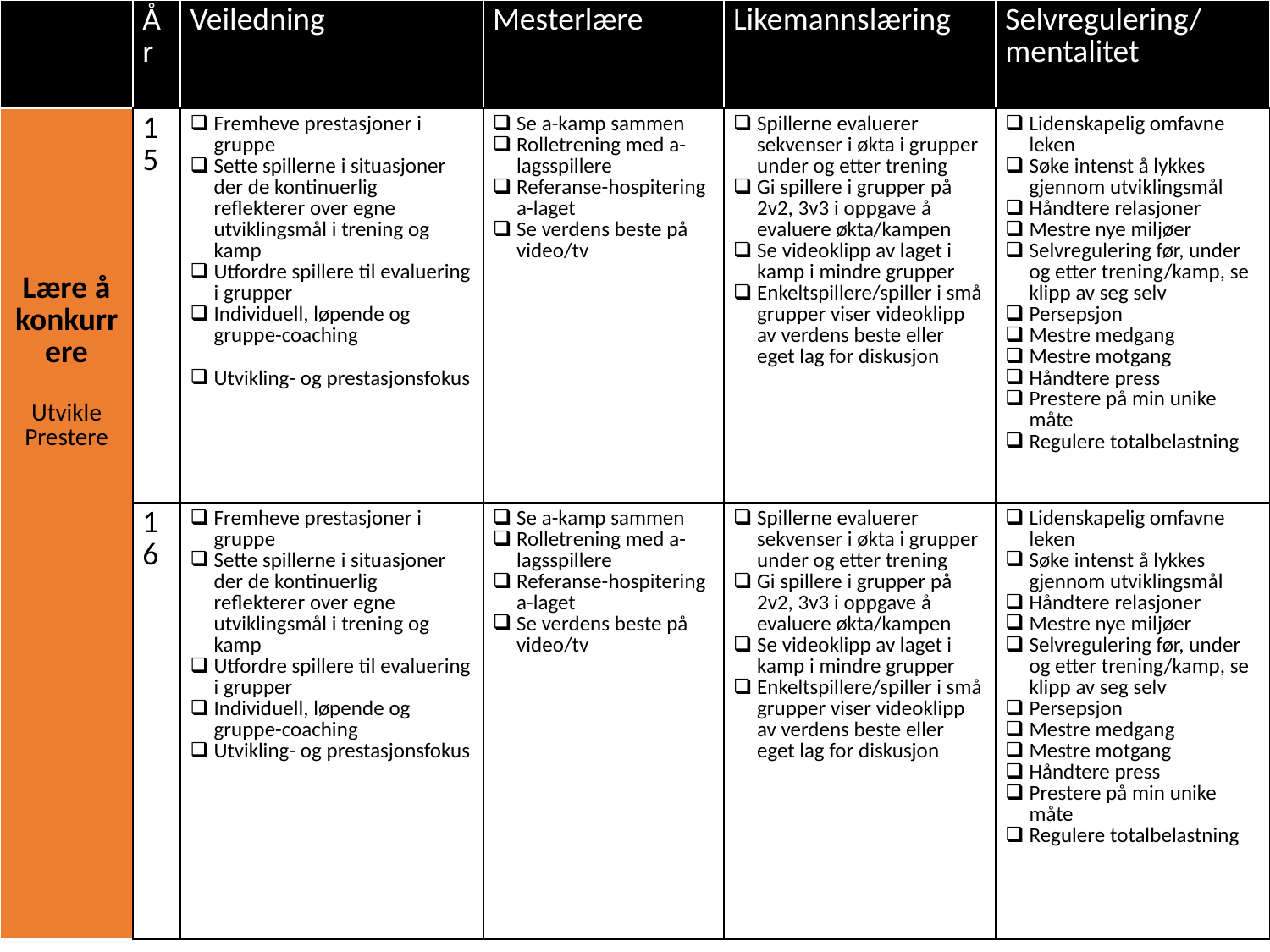

|  | År | Veiledning | Mesterlære | Likemannslæring | Selvregulering/ mentalitet |
| --- | --- | --- | --- | --- | --- |
| Lære å konkurrere Utvikle Prestere | 15 | Fremheve prestasjoner i gruppe Sette spillerne i situasjoner der de kontinuerlig reflekterer over egne utviklingsmål i trening og kamp Utfordre spillere til evaluering i grupper Individuell, løpende og gruppe-coaching Utvikling- og prestasjonsfokus | Se a-kamp sammen Rolletrening med a-lagsspillere Referanse-hospitering a-laget Se verdens beste på video/tv | Spillerne evaluerer sekvenser i økta i grupper under og etter trening Gi spillere i grupper på 2v2, 3v3 i oppgave å evaluere økta/kampen Se videoklipp av laget i kamp i mindre grupper Enkeltspillere/spiller i små grupper viser videoklipp av verdens beste eller eget lag for diskusjon | Lidenskapelig omfavne leken Søke intenst å lykkes gjennom utviklingsmål Håndtere relasjoner Mestre nye miljøer Selvregulering før, under og etter trening/kamp, se klipp av seg selv Persepsjon Mestre medgang Mestre motgang Håndtere press Prestere på min unike måte Regulere totalbelastning |
|  | 16 | Fremheve prestasjoner i gruppe Sette spillerne i situasjoner der de kontinuerlig reflekterer over egne utviklingsmål i trening og kamp Utfordre spillere til evaluering i grupper Individuell, løpende og gruppe-coaching Utvikling- og prestasjonsfokus | Se a-kamp sammen Rolletrening med a-lagsspillere Referanse-hospitering a-laget Se verdens beste på video/tv | Spillerne evaluerer sekvenser i økta i grupper under og etter trening Gi spillere i grupper på 2v2, 3v3 i oppgave å evaluere økta/kampen Se videoklipp av laget i kamp i mindre grupper Enkeltspillere/spiller i små grupper viser videoklipp av verdens beste eller eget lag for diskusjon | Lidenskapelig omfavne leken Søke intenst å lykkes gjennom utviklingsmål Håndtere relasjoner Mestre nye miljøer Selvregulering før, under og etter trening/kamp, se klipp av seg selv Persepsjon Mestre medgang Mestre motgang Håndtere press Prestere på min unike måte Regulere totalbelastning |